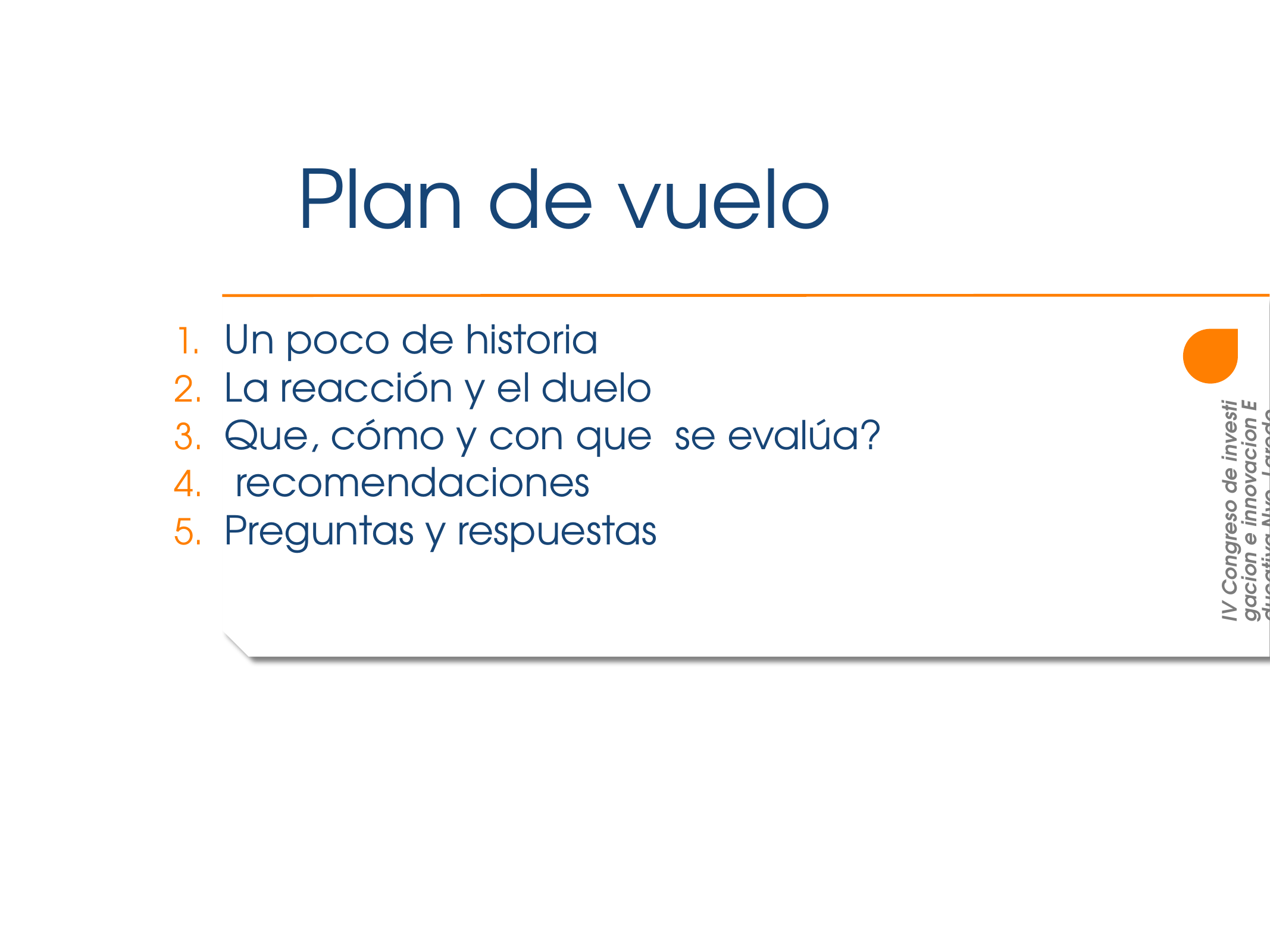

# Plan de vuelo
Un poco de historia
La reacción y el duelo
Que, cómo y con que  se evalúa?
 recomendaciones
Preguntas y respuestas
IV Congreso de investigacion e innovacion Educativa Nvo. Laredo UPN284